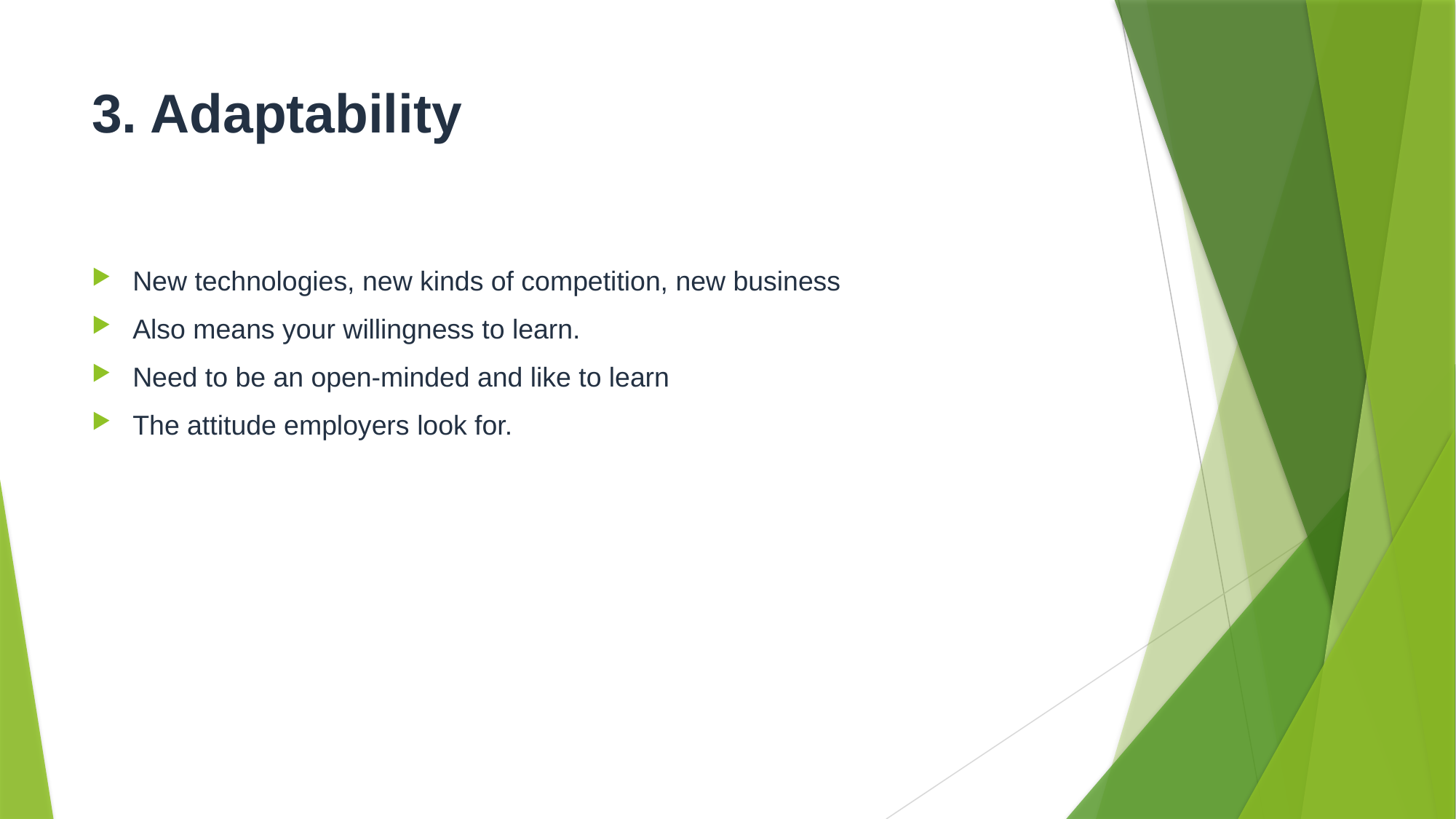

# 3. Adaptability
New technologies, new kinds of competition, new business
Also means your willingness to learn.
Need to be an open-minded and like to learn
The attitude employers look for.